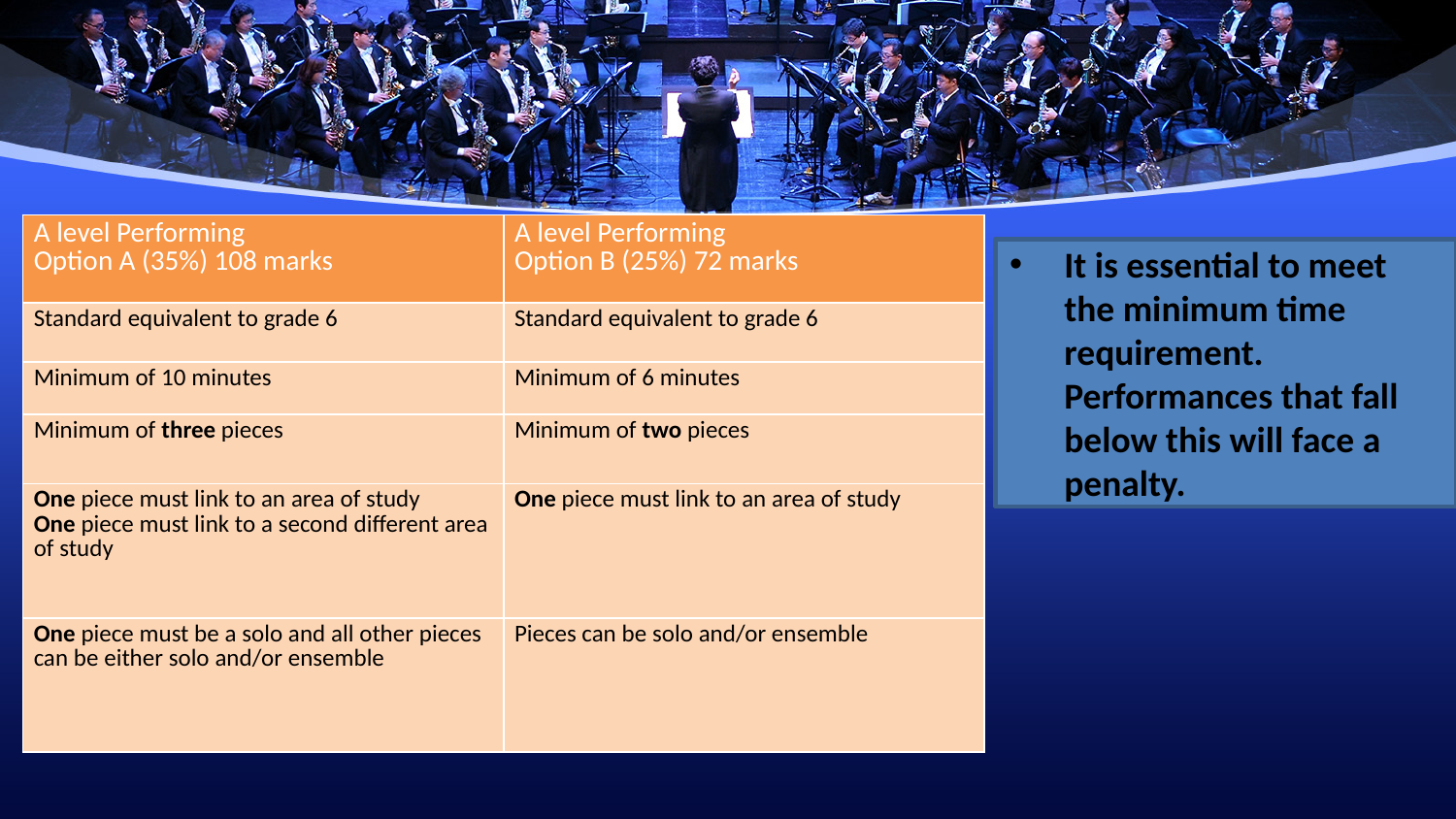

| A level Performing Option A (35%) 108 marks | A level Performing Option B (25%) 72 marks |
| --- | --- |
| Standard equivalent to grade 6 | Standard equivalent to grade 6 |
| Minimum of 10 minutes | Minimum of 6 minutes |
| Minimum of three pieces | Minimum of two pieces |
| One piece must link to an area of study One piece must link to a second different area of study | One piece must link to an area of study |
| One piece must be a solo and all other pieces can be either solo and/or ensemble | Pieces can be solo and/or ensemble |
It is essential to meet the minimum time requirement. Performances that fall below this will face a penalty.